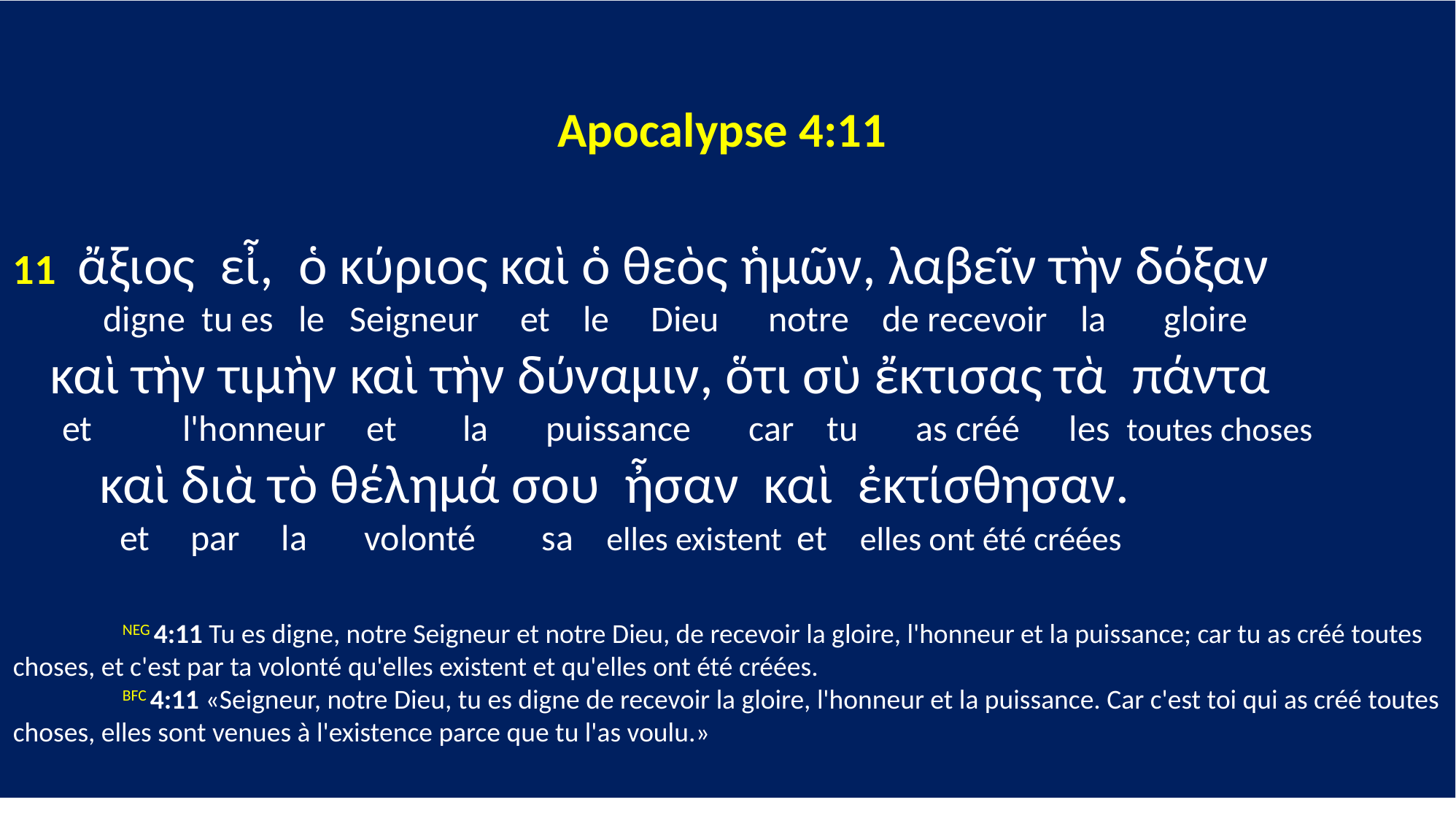

Apocalypse 4:11

11  ἄξιος  εἶ,  ὁ κύριος καὶ ὁ θεὸς ἡμῶν, λαβεῖν τὴν δόξαν
           digne  tu es   le   Seigneur     et    le     Dieu      notre    de recevoir    la       gloire
   καὶ τὴν τιμὴν καὶ τὴν δύναμιν, ὅτι σὺ ἔκτισας τὰ  πάντα
      et           l'honneur     et        la       puissance       car    tu       as créé      les  toutes choses
       καὶ διὰ τὸ θέλημά σου  ἦσαν  καὶ  ἐκτίσθησαν.
             et     par     la       volonté        sa    elles existent  et    elles ont été créées

	NEG 4:11 Tu es digne, notre Seigneur et notre Dieu, de recevoir la gloire, l'honneur et la puissance; car tu as créé toutes choses, et c'est par ta volonté qu'elles existent et qu'elles ont été créées.
	BFC 4:11 «Seigneur, notre Dieu, tu es digne de recevoir la gloire, l'honneur et la puissance. Car c'est toi qui as créé toutes choses, elles sont venues à l'existence parce que tu l'as voulu.»